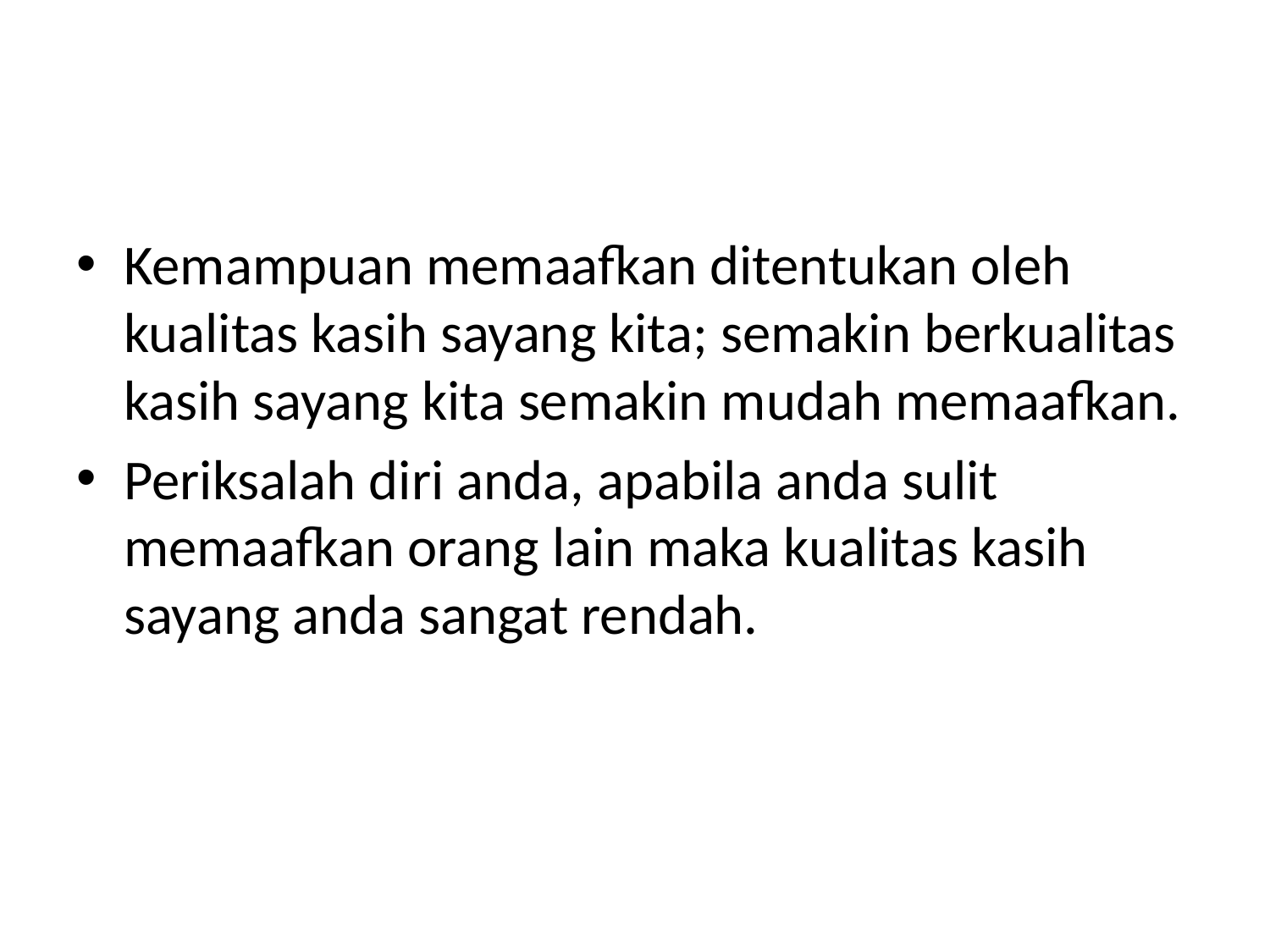

#
Kemampuan memaafkan ditentukan oleh kualitas kasih sayang kita; semakin berkualitas kasih sayang kita semakin mudah memaafkan.
Periksalah diri anda, apabila anda sulit memaafkan orang lain maka kualitas kasih sayang anda sangat rendah.